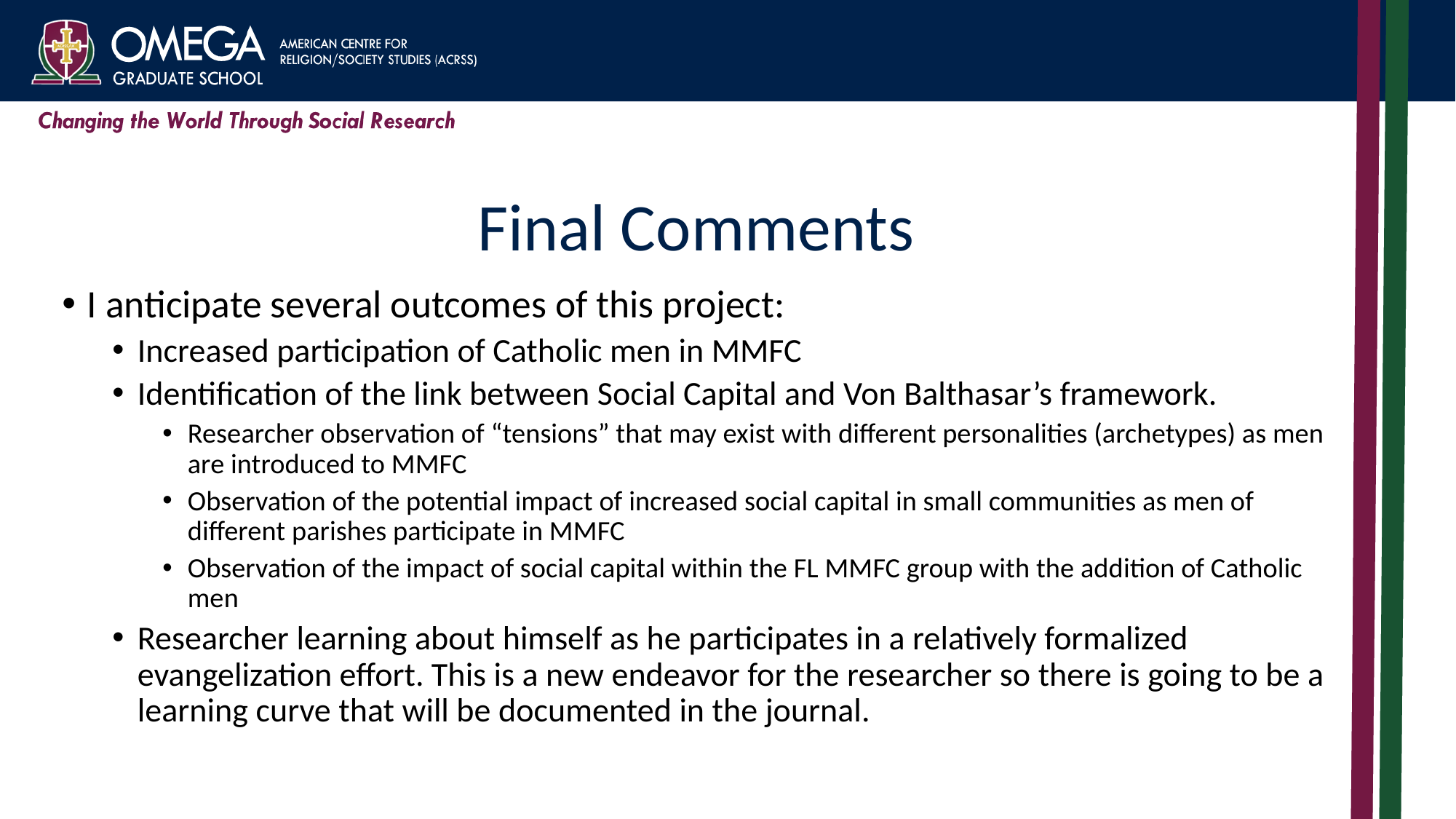

# Final Comments
I anticipate several outcomes of this project:
Increased participation of Catholic men in MMFC
Identification of the link between Social Capital and Von Balthasar’s framework.
Researcher observation of “tensions” that may exist with different personalities (archetypes) as men are introduced to MMFC
Observation of the potential impact of increased social capital in small communities as men of different parishes participate in MMFC
Observation of the impact of social capital within the FL MMFC group with the addition of Catholic men
Researcher learning about himself as he participates in a relatively formalized evangelization effort. This is a new endeavor for the researcher so there is going to be a learning curve that will be documented in the journal.